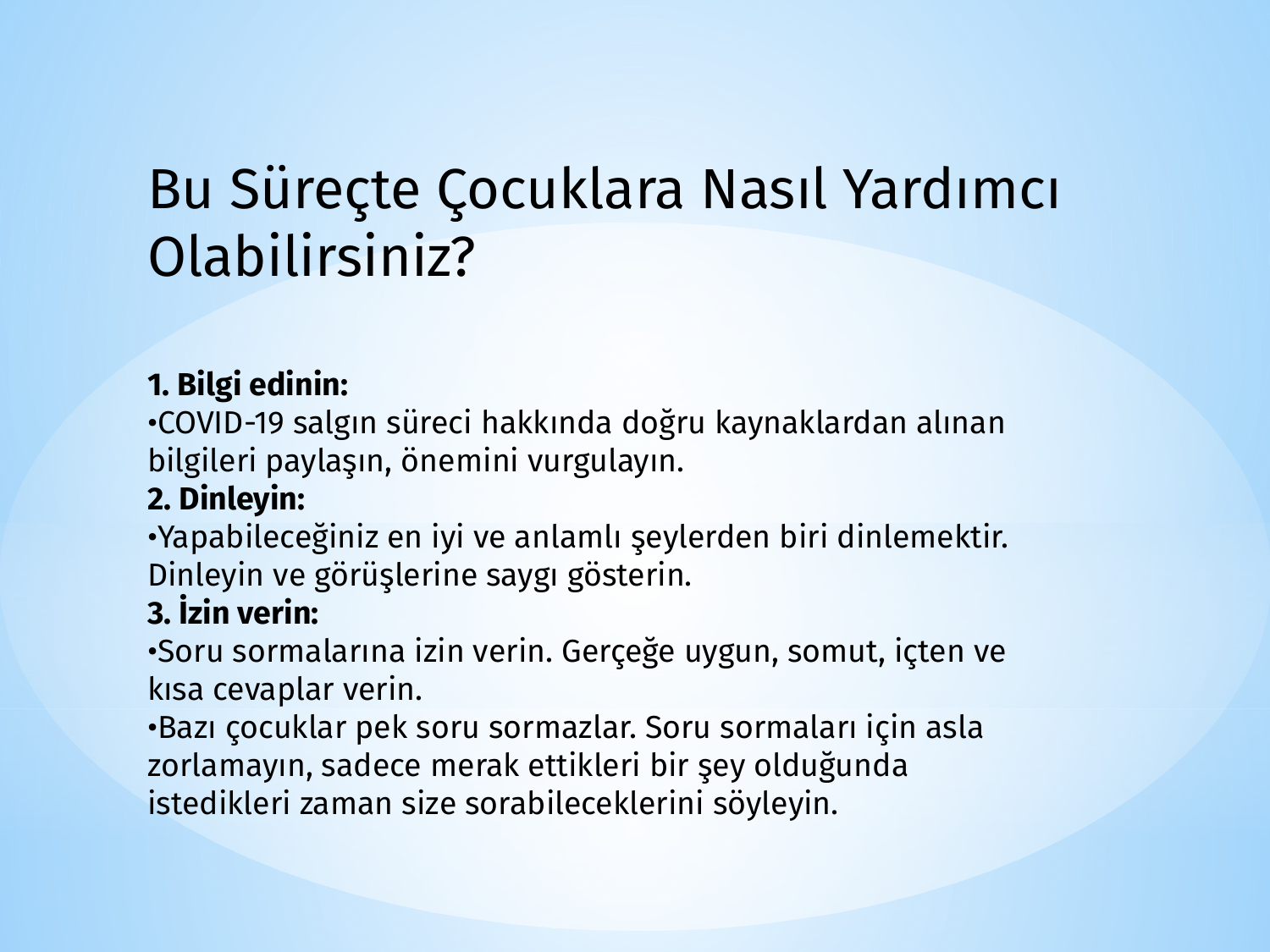

Bu Süreçte Çocuklara Nasıl Yardımcı Olabilirsiniz?

1. Bilgi edinin:
•COVID-19 salgın süreci hakkında doğru kaynaklardan alınan
bilgileri paylaşın, önemini vurgulayın.
2. Dinleyin:
•Yapabileceğiniz en iyi ve anlamlı şeylerden biri dinlemektir.
Dinleyin ve görüşlerine saygı gösterin.
3. İzin verin:
•Soru sormalarına izin verin. Gerçeğe uygun, somut, içten ve
kısa cevaplar verin.
•Bazı çocuklar pek soru sormazlar. Soru sormaları için asla
zorlamayın, sadece merak ettikleri bir şey olduğunda
istedikleri zaman size sorabileceklerini söyleyin.